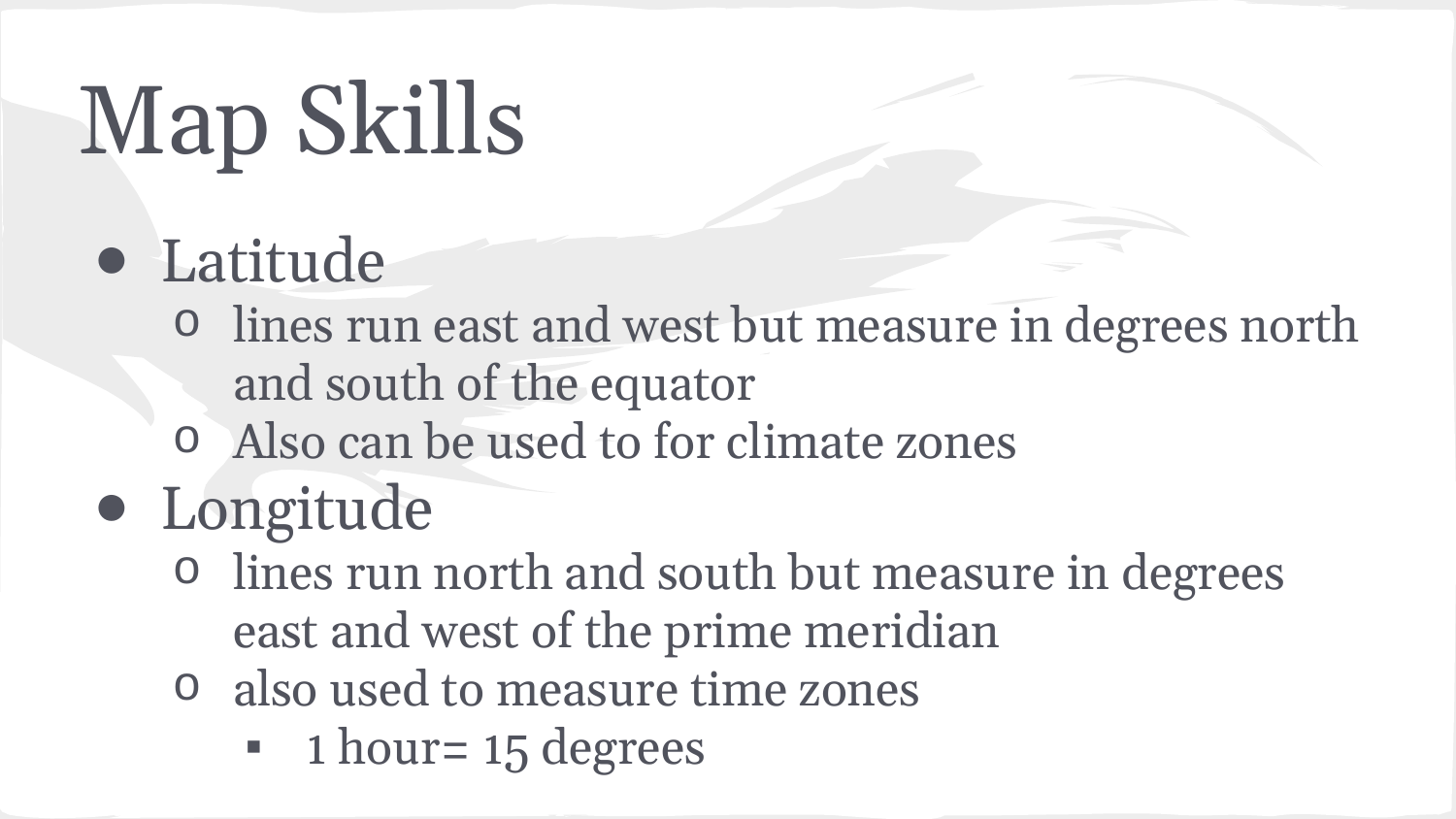

# Map Skills
Latitude
lines run east and west but measure in degrees north and south of the equator
Also can be used to for climate zones
Longitude
lines run north and south but measure in degrees east and west of the prime meridian
also used to measure time zones
1 hour= 15 degrees